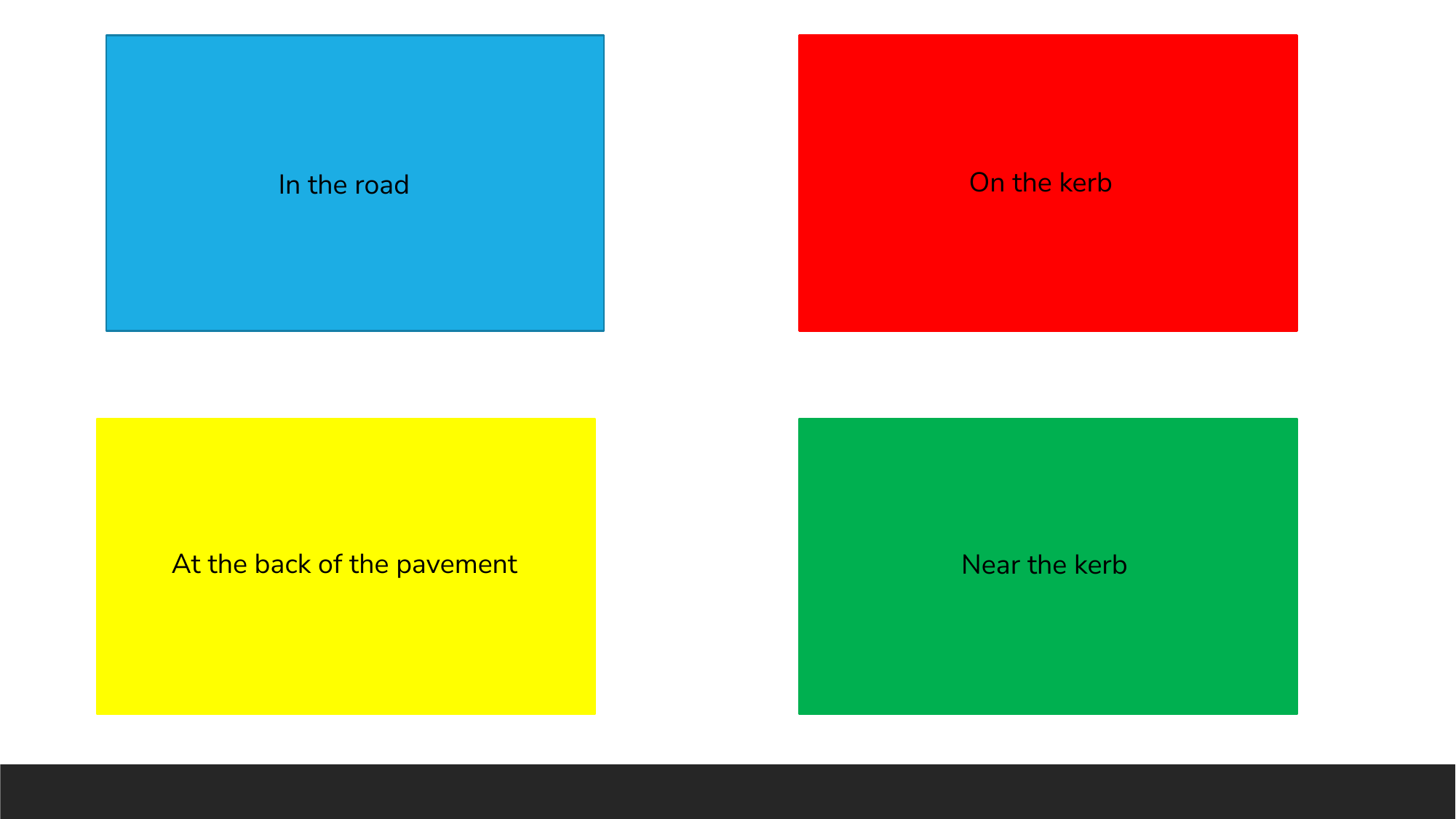

On the kerb
In the road

At the back of the pavement
Near the kerb